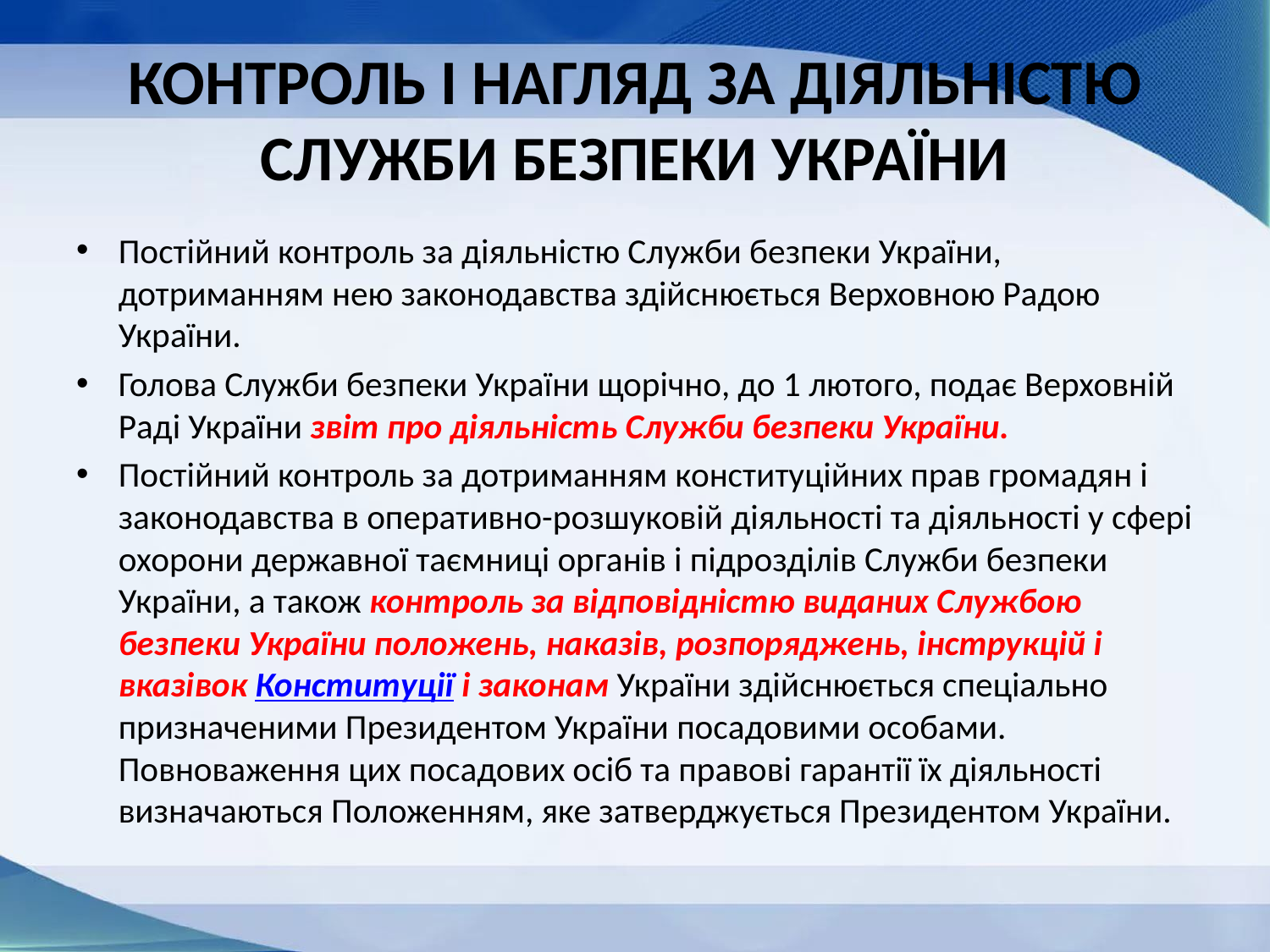

# КОНТРОЛЬ І НАГЛЯД ЗА ДІЯЛЬНІСТЮ СЛУЖБИ БЕЗПЕКИ УКРАЇНИ
Постійний контроль за діяльністю Служби безпеки України, дотриманням нею законодавства здійснюється Верховною Радою України.
Голова Служби безпеки України щорічно, до 1 лютого, подає Верховній Раді України звіт про діяльність Служби безпеки України.
Постійний контроль за дотриманням конституційних прав громадян і законодавства в оперативно-розшуковій діяльності та діяльності у сфері охорони державної таємниці органів і підрозділів Служби безпеки України, а також контроль за відповідністю виданих Службою безпеки України положень, наказів, розпоряджень, інструкцій і вказівок Конституції і законам України здійснюється спеціально призначеними Президентом України посадовими особами. Повноваження цих посадових осіб та правові гарантії їх діяльності визначаються Положенням, яке затверджується Президентом України.